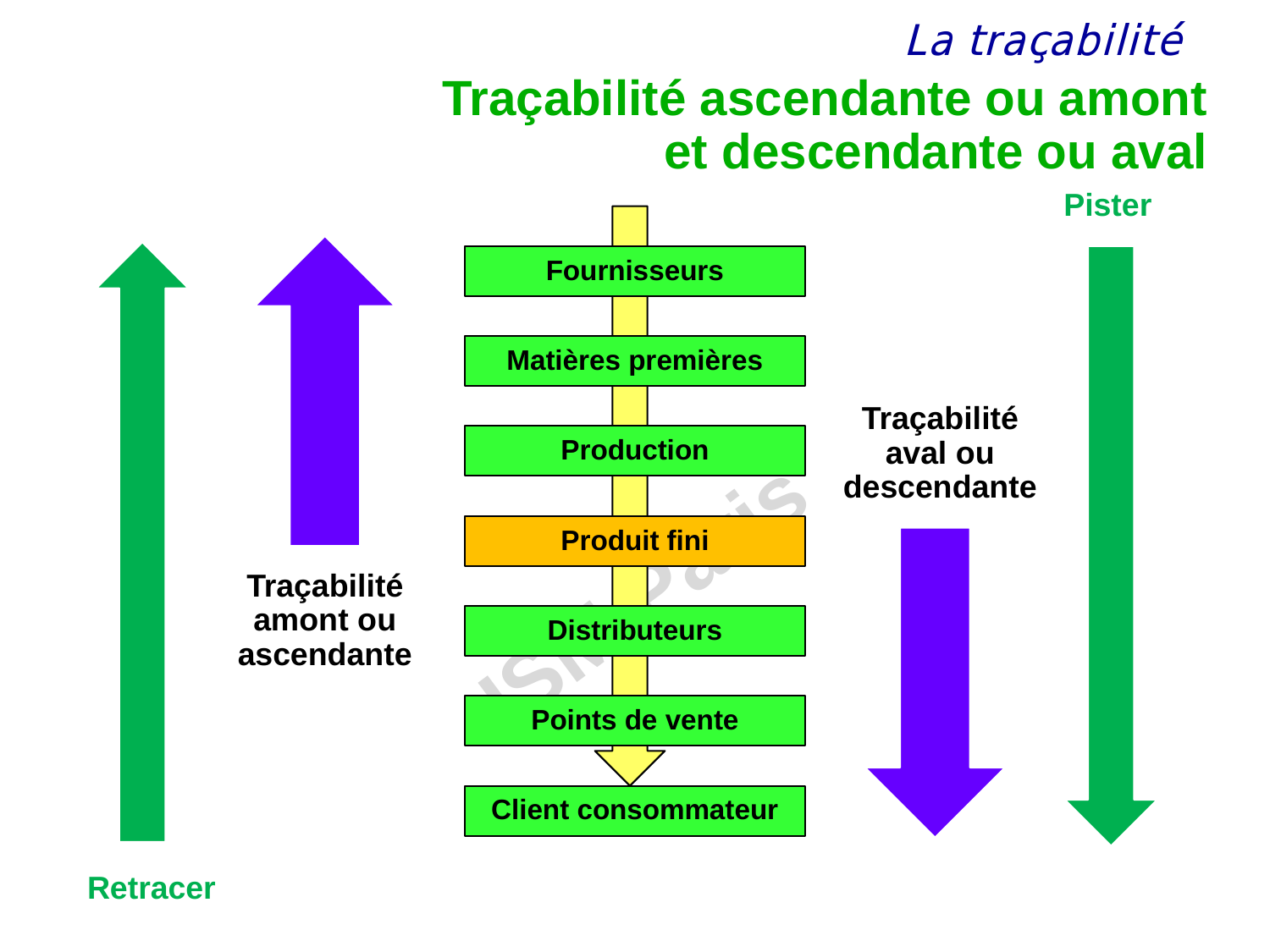

# Traçabilité ascendante ou amont et descendante ou aval
Pister

Fournisseurs

Matières premières
Traçabilité
aval ou
descendante
Production
Produit fini

Traçabilité
amont ou
ascendante
Distributeurs
Points de vente
Client consommateur
Retracer